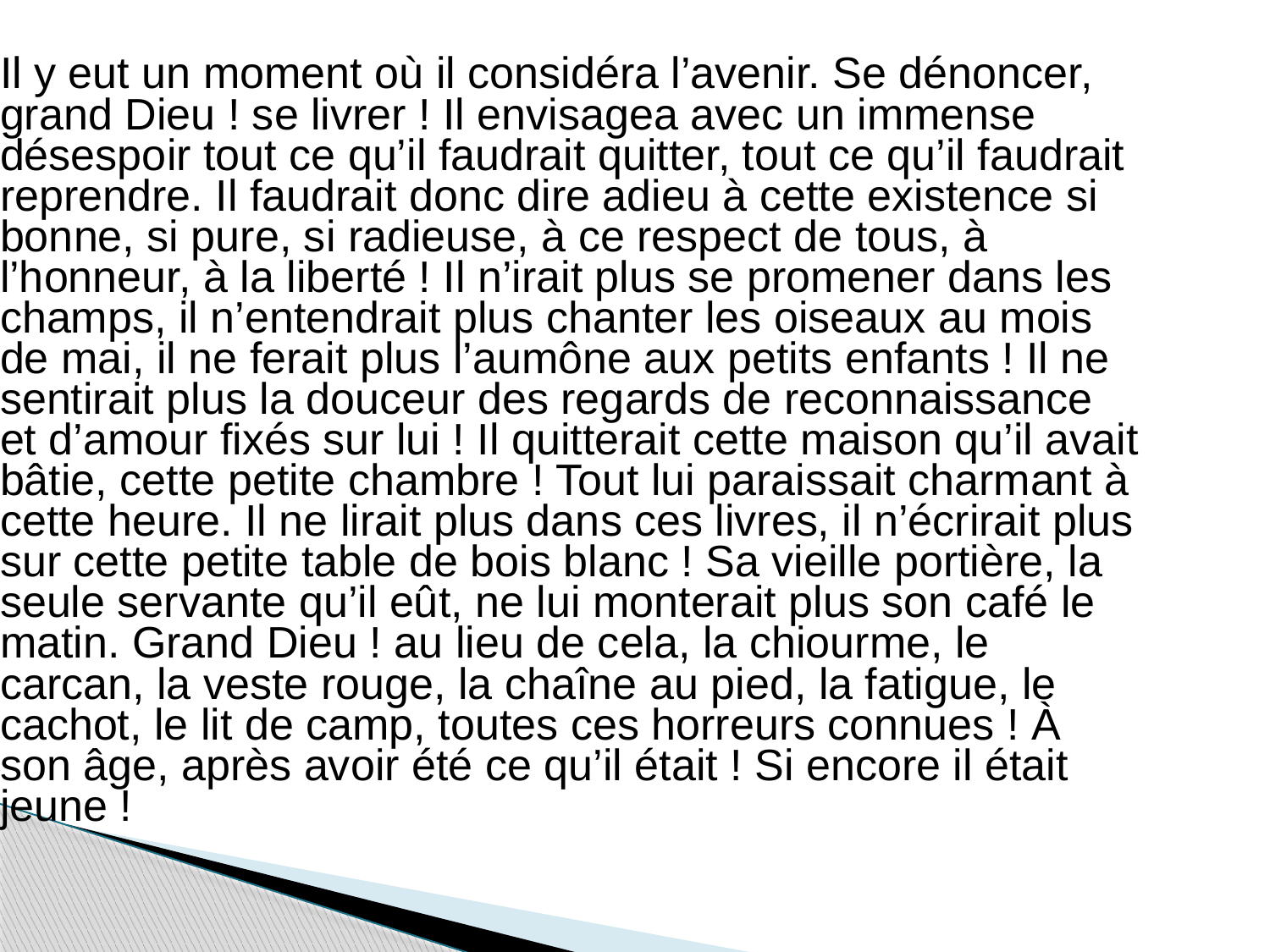

Il y eut un moment où il considéra l’avenir. Se dénoncer, grand Dieu ! se livrer ! Il envisagea avec un immense désespoir tout ce qu’il faudrait quitter, tout ce qu’il faudrait reprendre. Il faudrait donc dire adieu à cette existence si bonne, si pure, si radieuse, à ce respect de tous, à l’honneur, à la liberté ! Il n’irait plus se promener dans les champs, il n’entendrait plus chanter les oiseaux au mois de mai, il ne ferait plus l’aumône aux petits enfants ! Il ne sentirait plus la douceur des regards de reconnaissance et d’amour fixés sur lui ! Il quitterait cette maison qu’il avait bâtie, cette petite chambre ! Tout lui paraissait charmant à cette heure. Il ne lirait plus dans ces livres, il n’écrirait plus sur cette petite table de bois blanc ! Sa vieille portière, la seule servante qu’il eût, ne lui monterait plus son café le matin. Grand Dieu ! au lieu de cela, la chiourme, le carcan, la veste rouge, la chaîne au pied, la fatigue, le cachot, le lit de camp, toutes ces horreurs connues ! À son âge, après avoir été ce qu’il était ! Si encore il était jeune !